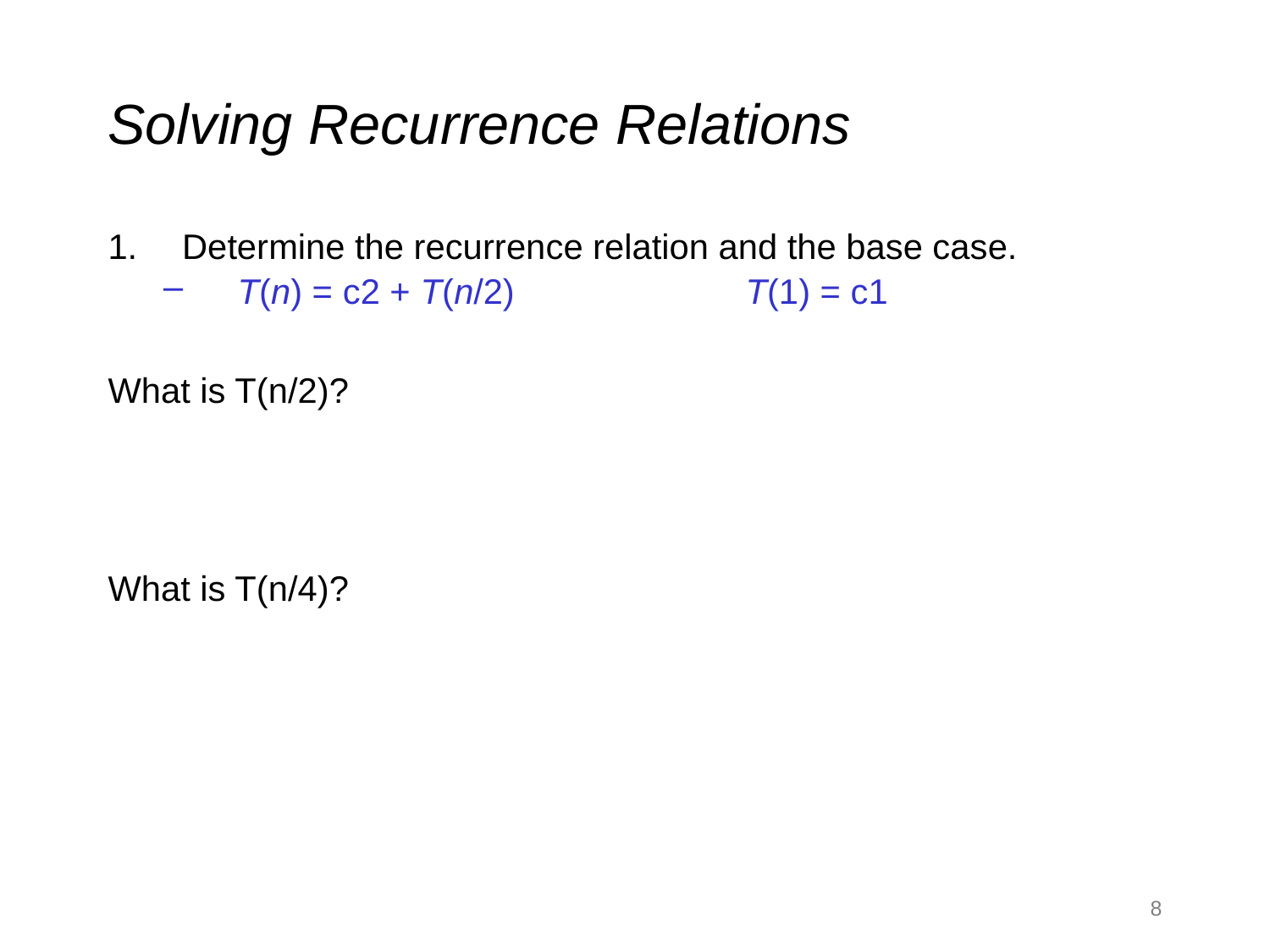

# Solving Recurrence Relations
Determine the recurrence relation and the base case.
T(n) = c2 + T(n/2)		T(1) = c1

What is T(n/2)?

What is T(n/4)?
8